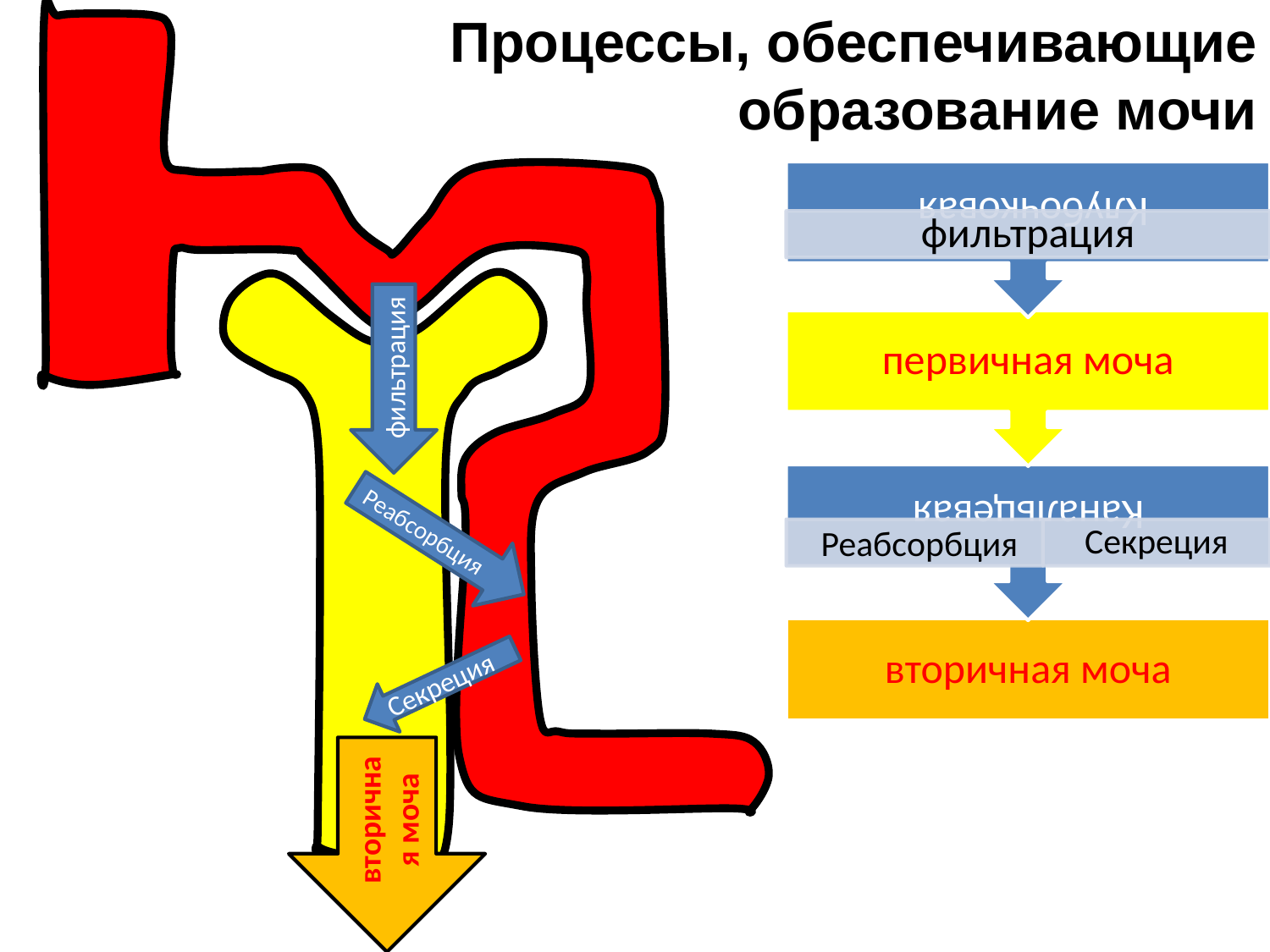

Процессы, обеспечивающие образование мочи

вторичная моча
Канальцевая
 Реабсорбция
Секреция
первичная моча
Клубочковая
фильтрация

фильтрация
Реабсорбция
Секреция
вторичная моча